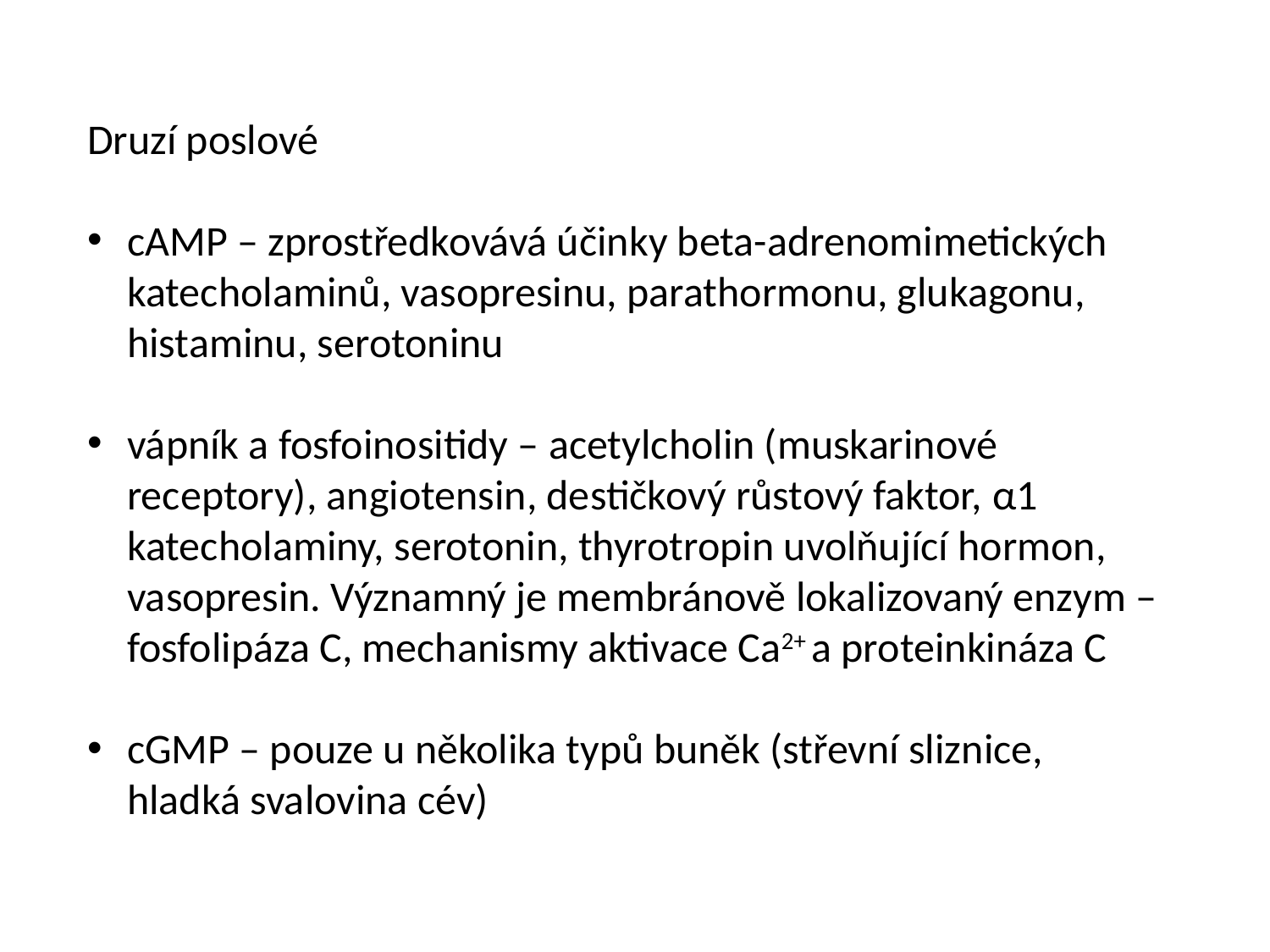

Druzí poslové

cAMP – zprostředkovává účinky beta-adrenomimetických katecholaminů, vasopresinu, parathormonu, glukagonu, histaminu, serotoninu

vápník a fosfoinositidy – acetylcholin (muskarinové receptory), angiotensin, destičkový růstový faktor, α1 katecholaminy, serotonin, thyrotropin uvolňující hormon, vasopresin. Významný je membránově lokalizovaný enzym – fosfolipáza C, mechanismy aktivace Ca2+ a proteinkináza C

cGMP – pouze u několika typů buněk (střevní sliznice, hladká svalovina cév)